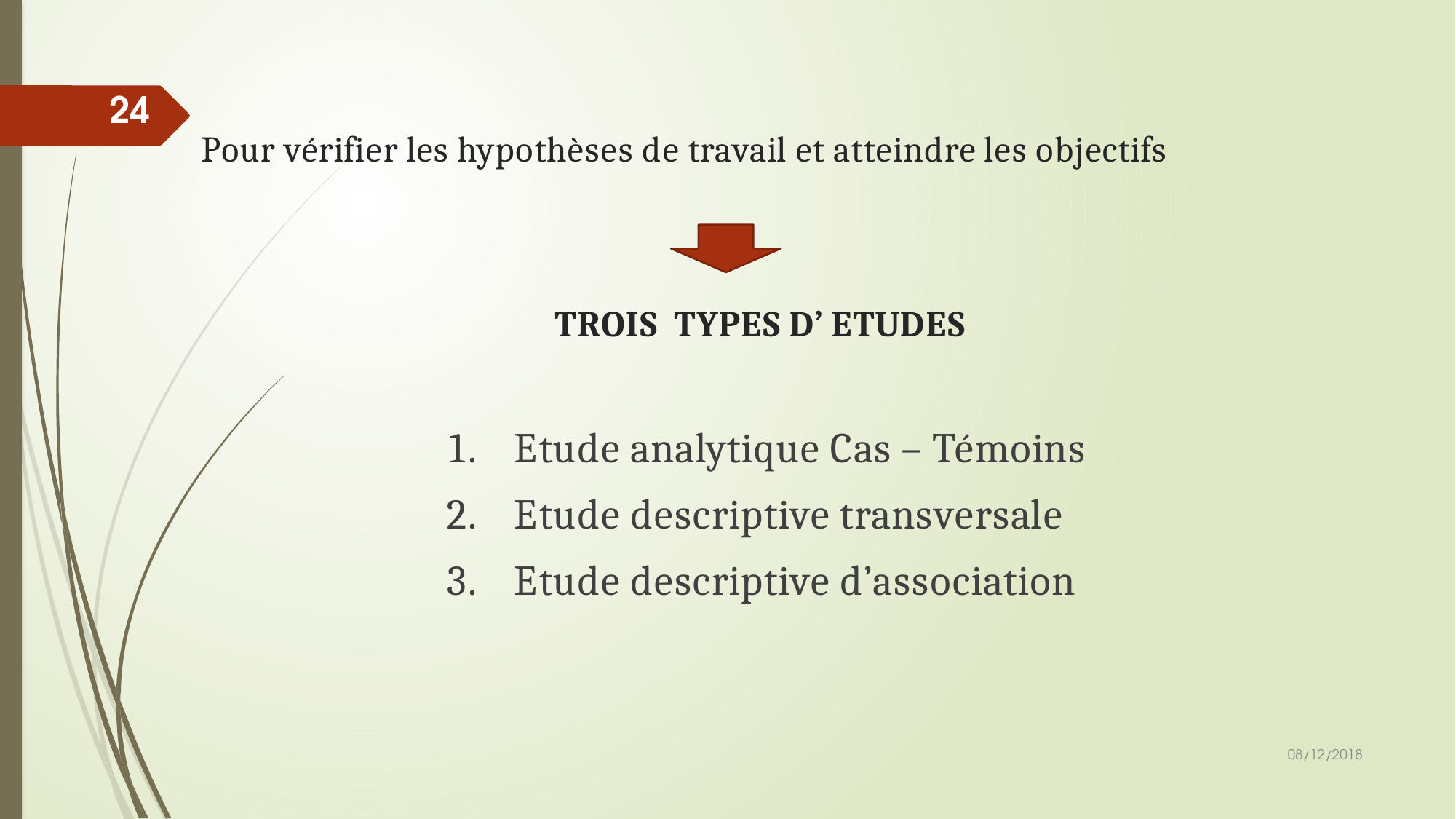

24
# Pour vérifier les hypothèses de travail et atteindre les objectifs TROIS  TYPES D’ ETUDES

                                            1.    Etude analytique Cas – Témoins
                                            2.    Etude descriptive transversale
                                            3.    Etude descriptive d’association

08/12/2018